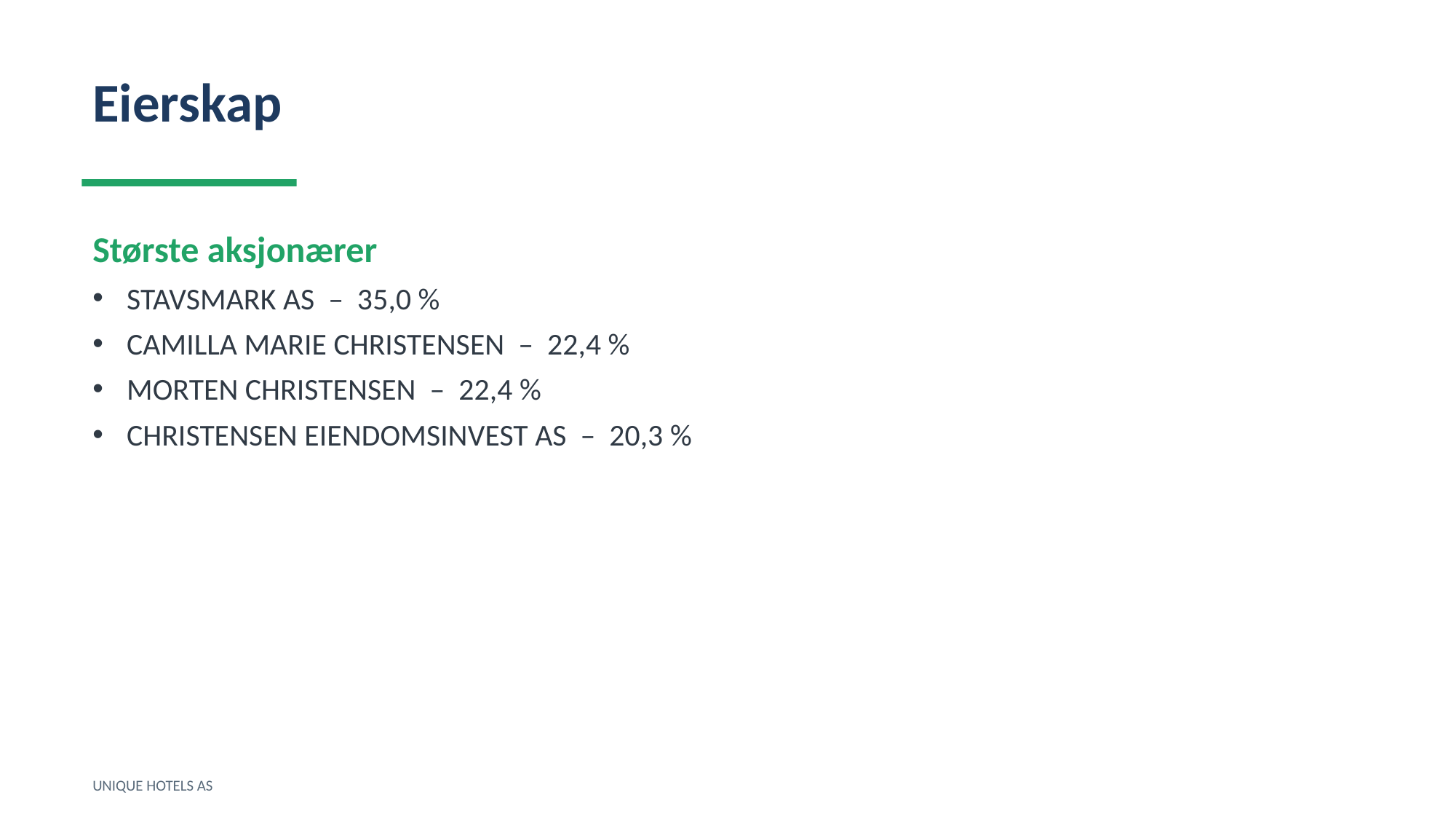

Eierskap

Største aksjonærer
STAVSMARK AS  –  35,0 %
CAMILLA MARIE CHRISTENSEN  –  22,4 %
MORTEN CHRISTENSEN  –  22,4 %
CHRISTENSEN EIENDOMSINVEST AS  –  20,3 %
UNIQUE HOTELS AS